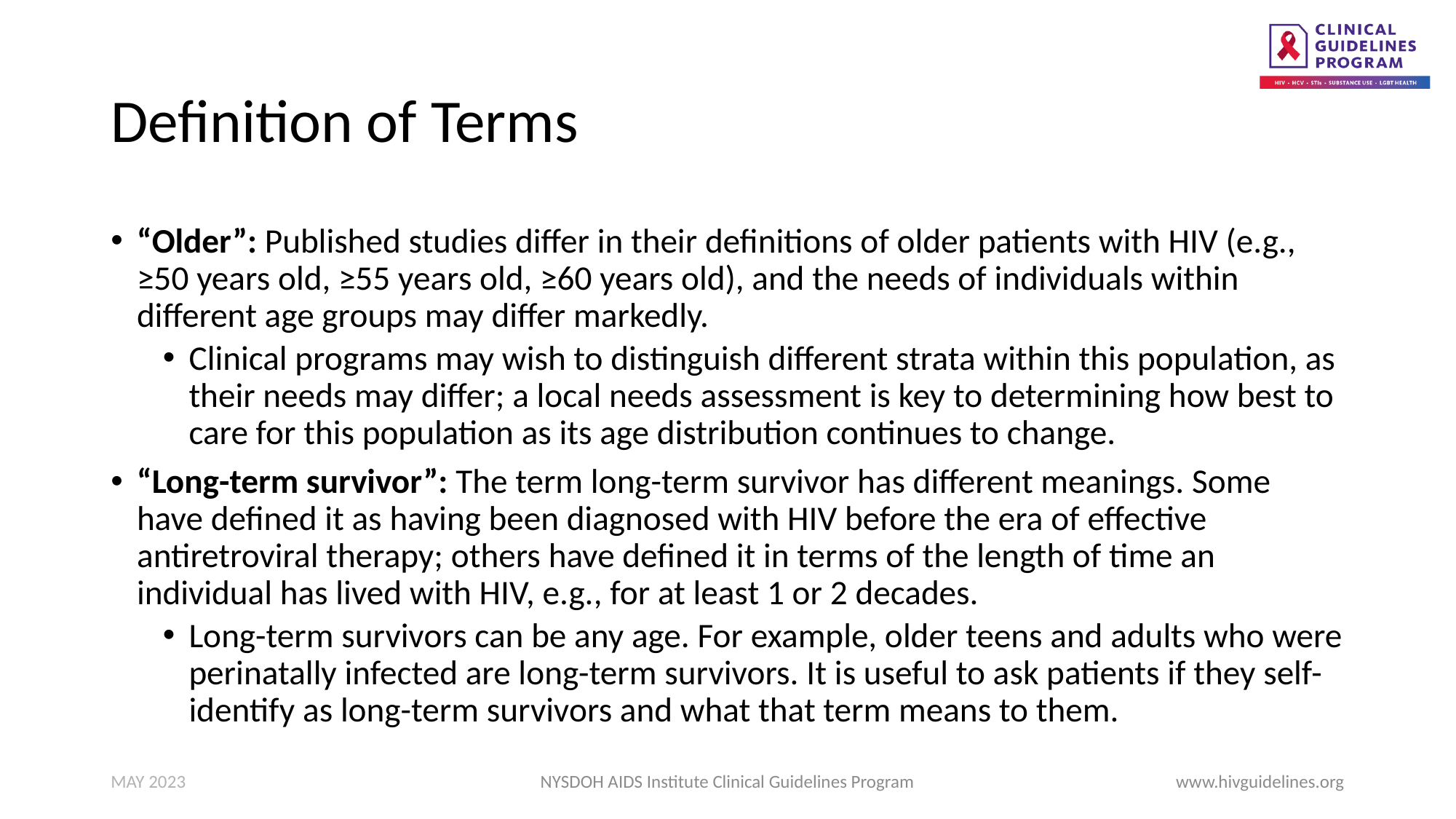

# Definition of Terms
“Older”: Published studies differ in their definitions of older patients with HIV (e.g., ≥50 years old, ≥55 years old, ≥60 years old), and the needs of individuals within different age groups may differ markedly.
Clinical programs may wish to distinguish different strata within this population, as their needs may differ; a local needs assessment is key to determining how best to care for this population as its age distribution continues to change.
“Long-term survivor”: The term long-term survivor has different meanings. Some have defined it as having been diagnosed with HIV before the era of effective antiretroviral therapy; others have defined it in terms of the length of time an individual has lived with HIV, e.g., for at least 1 or 2 decades.
Long-term survivors can be any age. For example, older teens and adults who were perinatally infected are long-term survivors. It is useful to ask patients if they self-identify as long-term survivors and what that term means to them.
MAY 2023
NYSDOH AIDS Institute Clinical Guidelines Program
www.hivguidelines.org